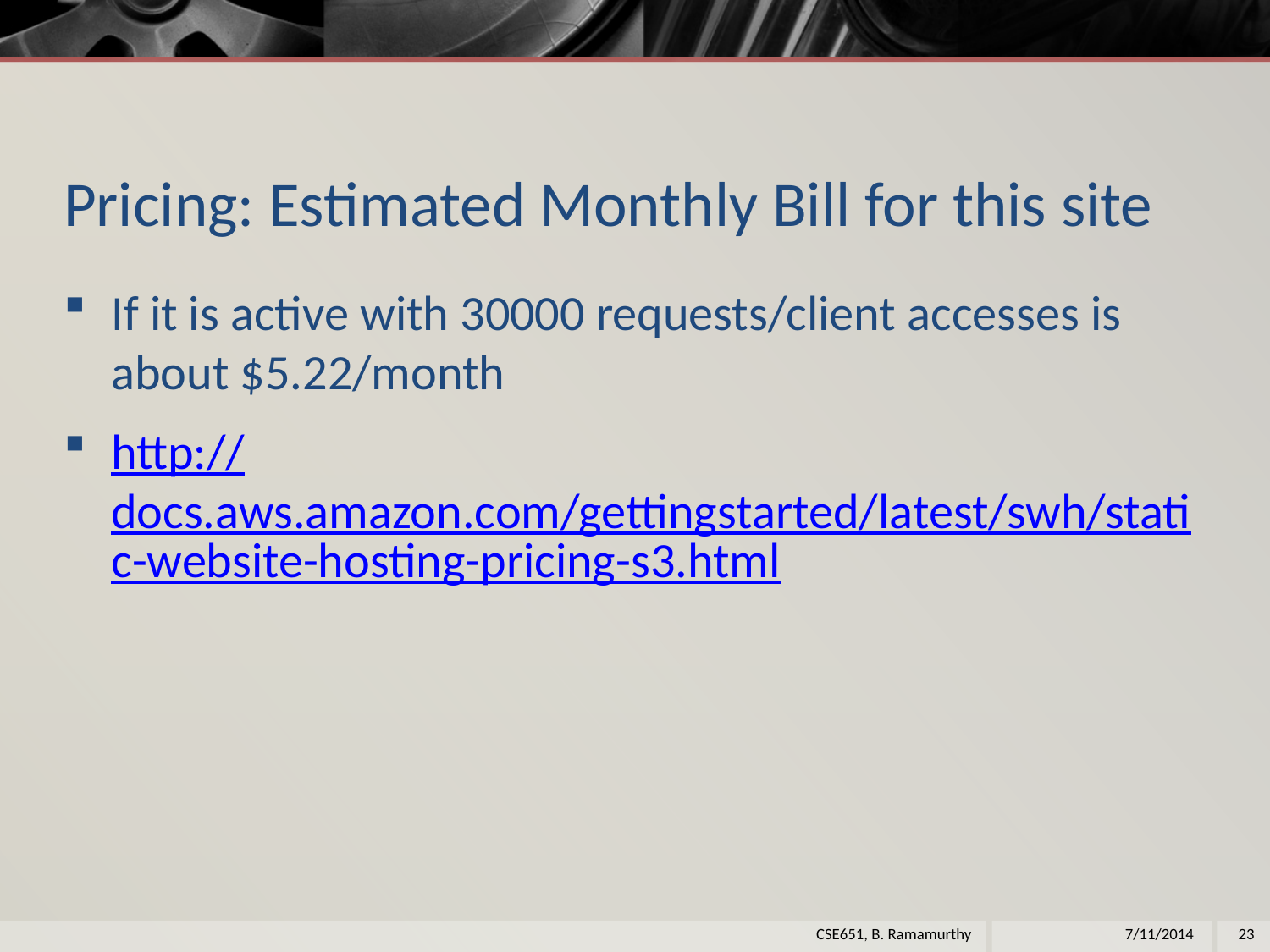

# Pricing: Estimated Monthly Bill for this site
If it is active with 30000 requests/client accesses is about $5.22/month
http://docs.aws.amazon.com/gettingstarted/latest/swh/static-website-hosting-pricing-s3.html

CSE651, B. Ramamurthy
7/11/2014
23